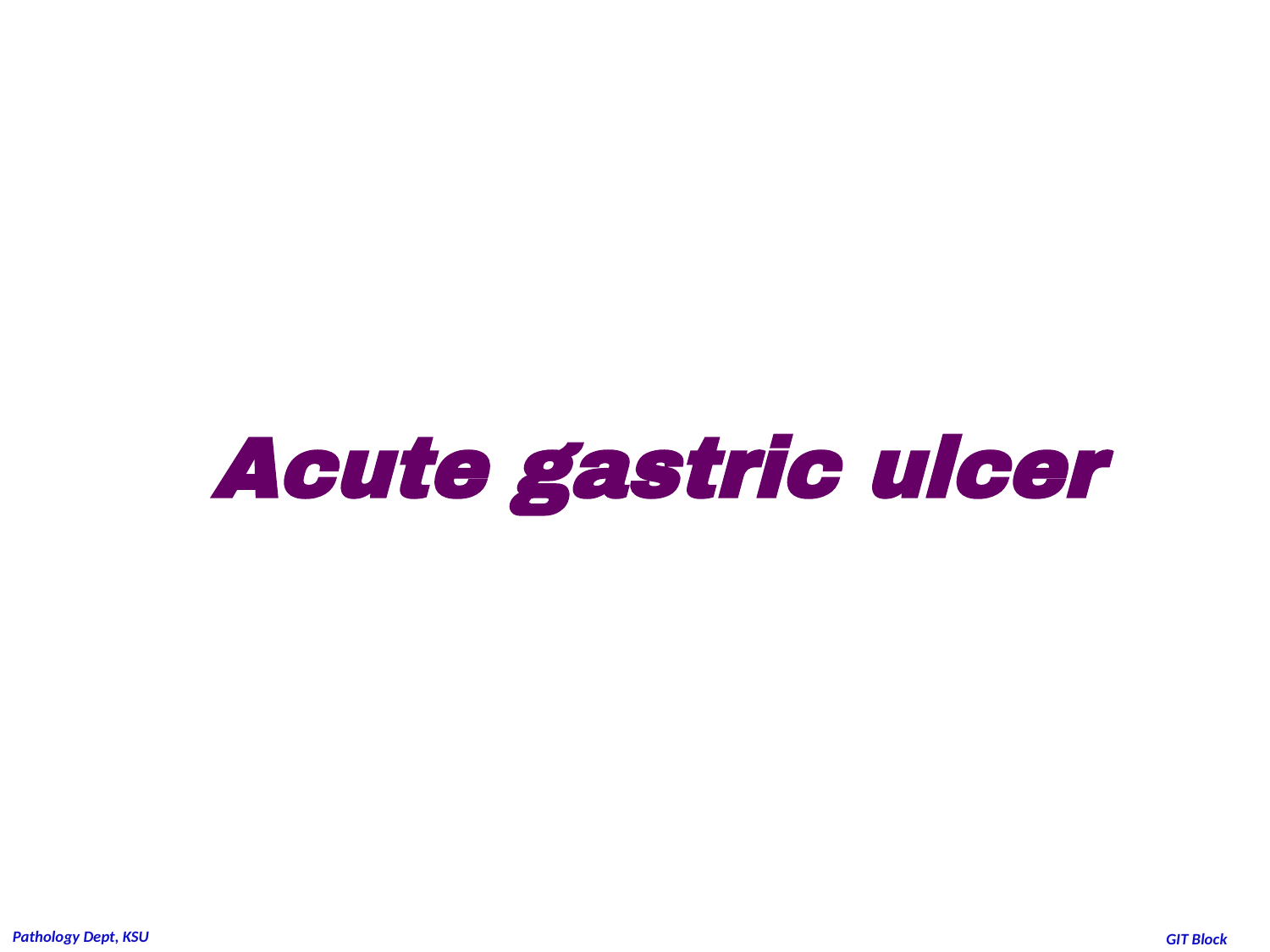

# Acute gastric ulcer
Pathology Dept, KSU
GIT Block